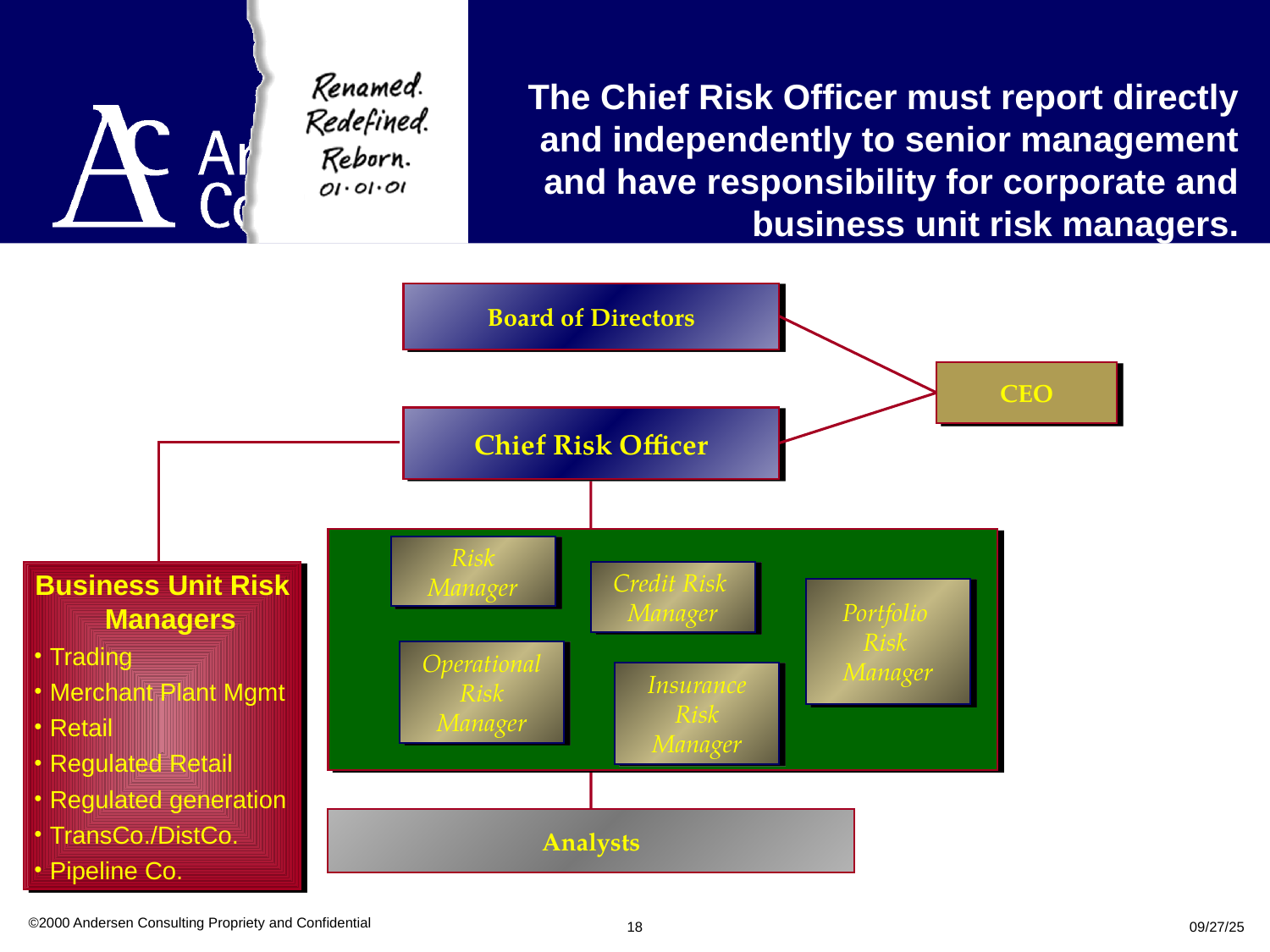

©2000 Andersen Consulting Propriety and Confidential
18
09/27/25
# The Chief Risk Officer must report directly and independently to senior management and have responsibility for corporate and business unit risk managers.
Board of Directors
CEO
Chief Risk Officer

Risk Manager
Business Unit Risk Managers
Trading
Merchant Plant Mgmt
Retail
Regulated Retail
Regulated generation
TransCo./DistCo.
Pipeline Co.
Credit Risk
Manager
Portfolio  Risk
Manager
Operational Risk Manager
Insurance Risk Manager
Analysts